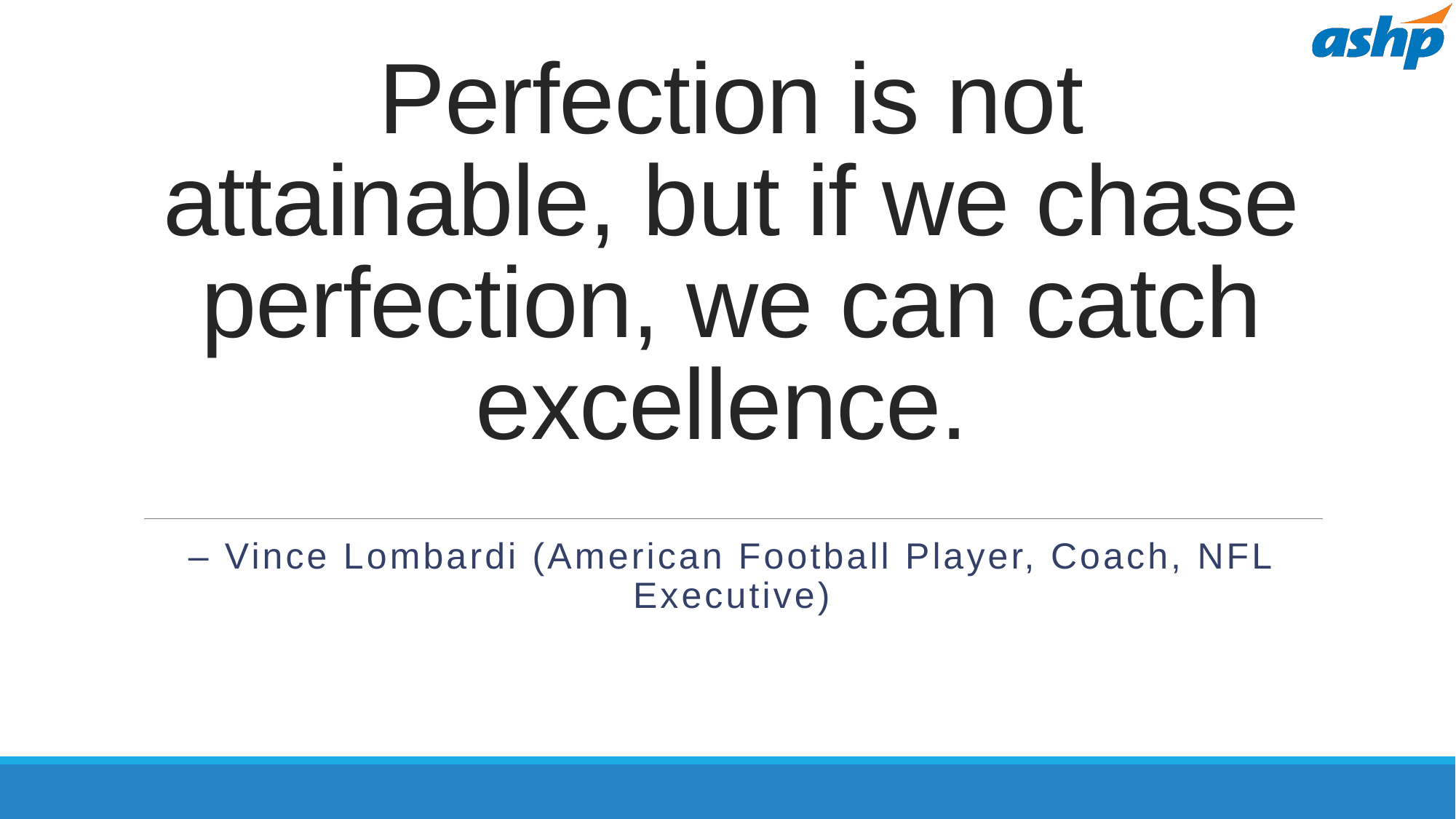

# Perfection is not attainable, but if we chase perfection, we can catch excellence.
– Vince Lombardi (American Football Player, Coach, NFL Executive)